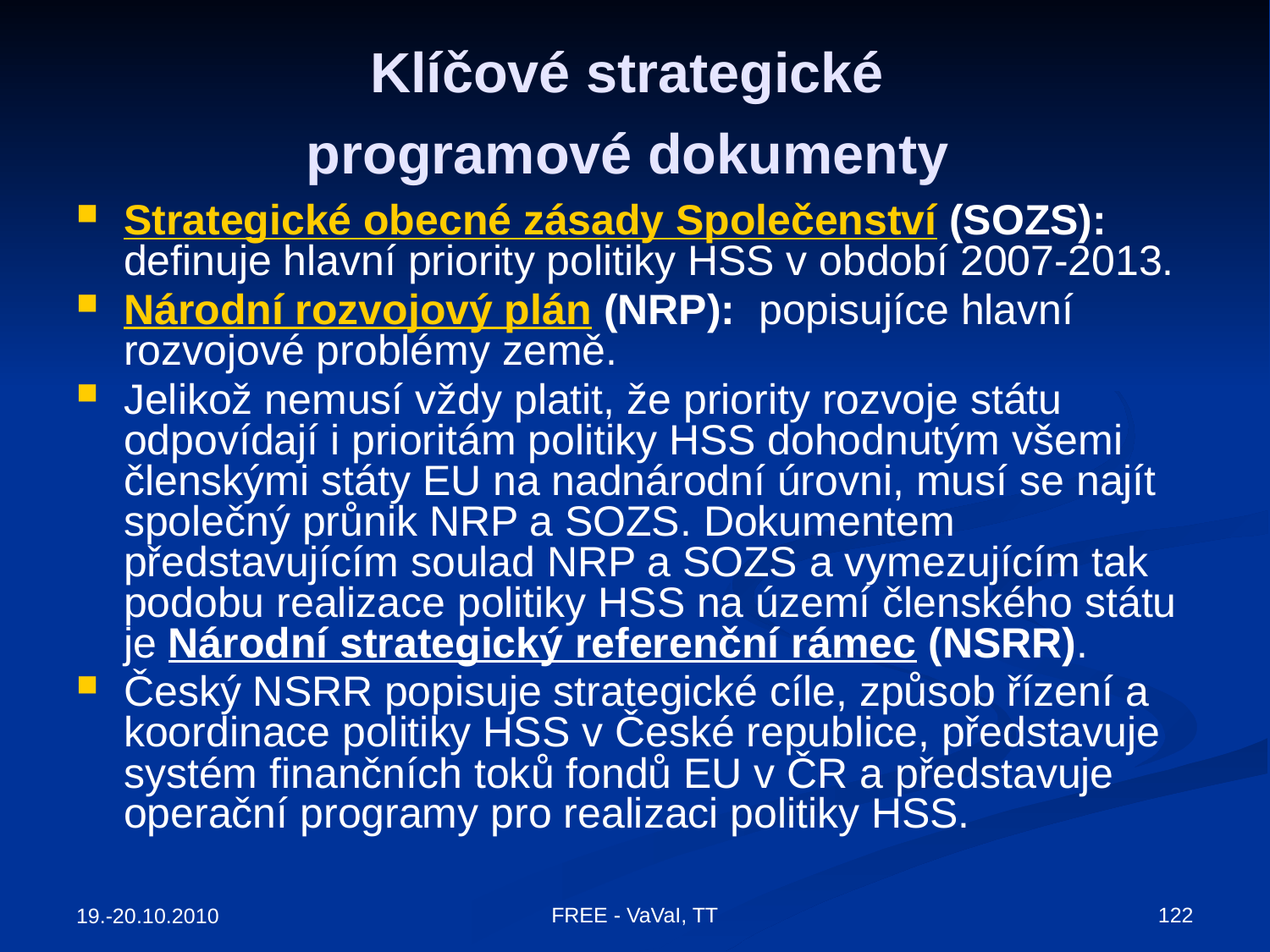

# Klíčové strategické programové dokumenty
Strategické obecné zásady Společenství (SOZS): definuje hlavní priority politiky HSS v období 2007-2013.
Národní rozvojový plán (NRP):  popisujíce hlavní rozvojové problémy země.
Jelikož nemusí vždy platit, že priority rozvoje státu odpovídají i prioritám politiky HSS dohodnutým všemi členskými státy EU na nadnárodní úrovni, musí se najít společný průnik NRP a SOZS. Dokumentem představujícím soulad NRP a SOZS a vymezujícím tak podobu realizace politiky HSS na území členského státu je Národní strategický referenční rámec (NSRR).
Český NSRR popisuje strategické cíle, způsob řízení a koordinace politiky HSS v České republice, představuje systém finančních toků fondů EU v ČR a představuje operační programy pro realizaci politiky HSS.
FREE - VaVaI, TT
122
19.-20.10.2010